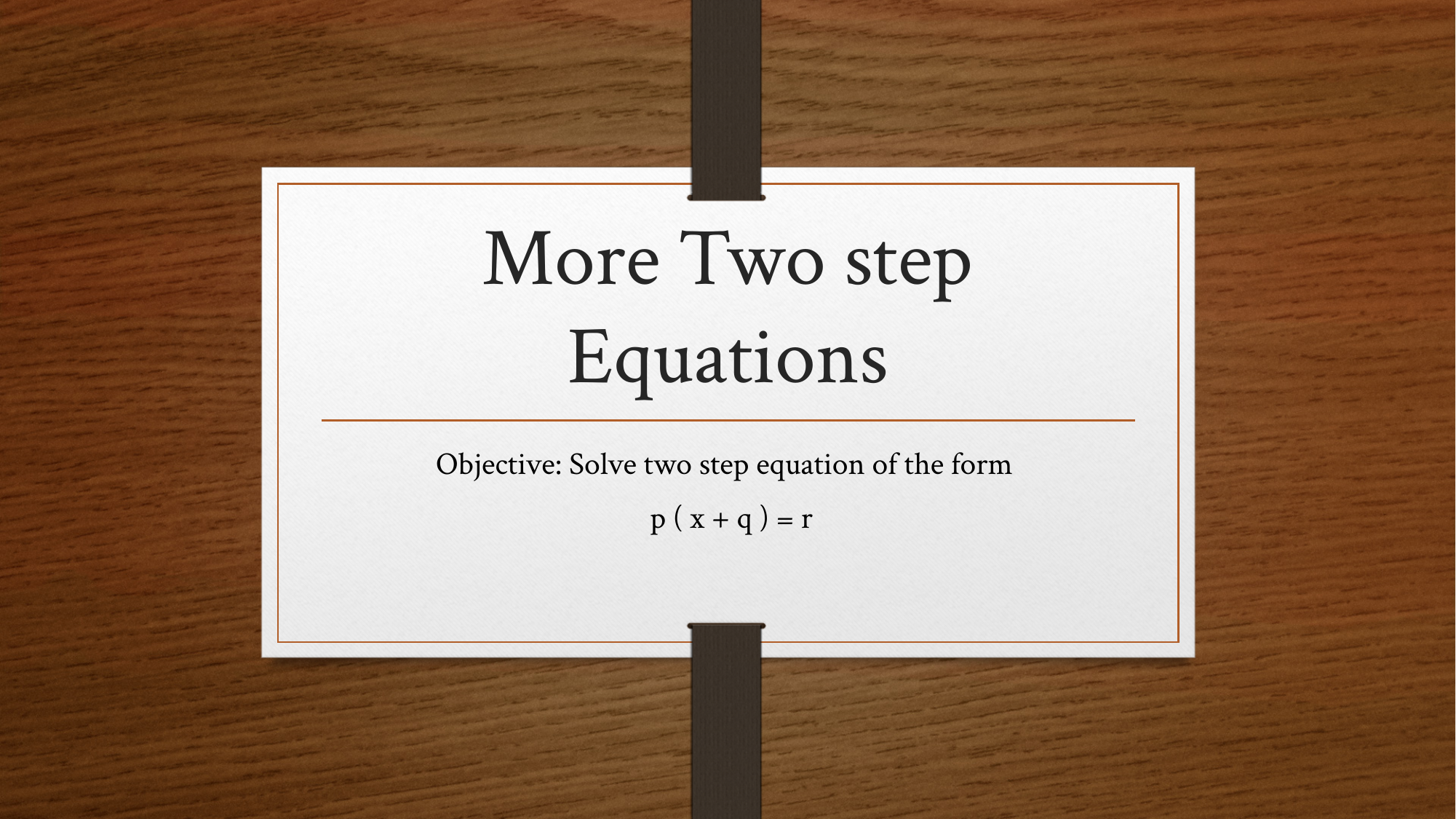

# More Two step Equations
Objective: Solve two step equation of the form
 p ( x + q ) = r